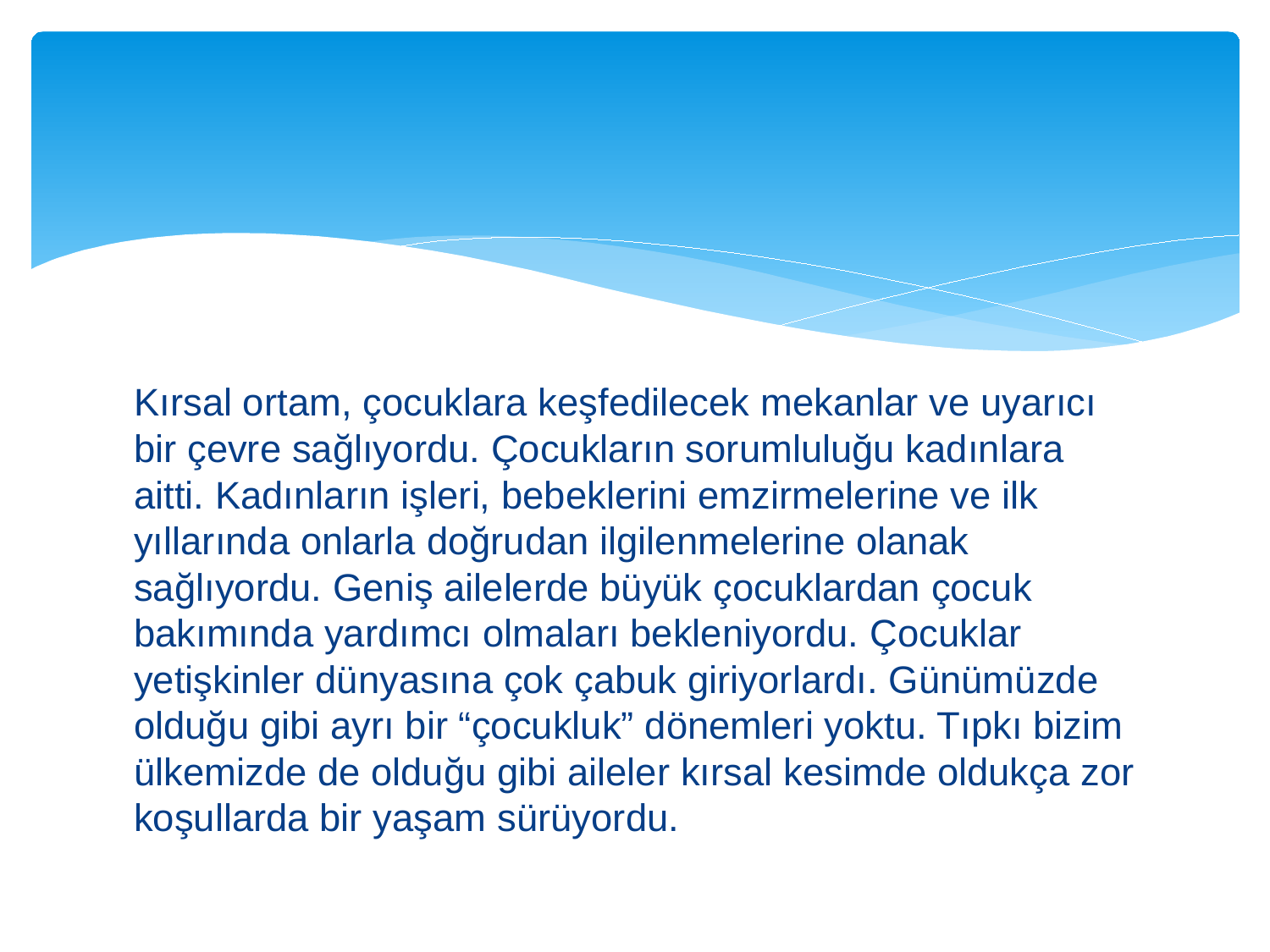

Kırsal ortam, çocuklara keşfedilecek mekanlar ve uyarıcı bir çevre sağlıyordu. Çocukların sorumluluğu kadınlara aitti. Kadınların işleri, bebeklerini emzirmelerine ve ilk yıllarında onlarla doğrudan ilgilenmelerine olanak sağlıyordu. Geniş ailelerde büyük çocuklardan çocuk bakımında yardımcı olmaları bekleniyordu. Çocuklar yetişkinler dünyasına çok çabuk giriyorlardı. Günümüzde olduğu gibi ayrı bir “çocukluk” dönemleri yoktu. Tıpkı bizim ülkemizde de olduğu gibi aileler kırsal kesimde oldukça zor koşullarda bir yaşam sürüyordu.